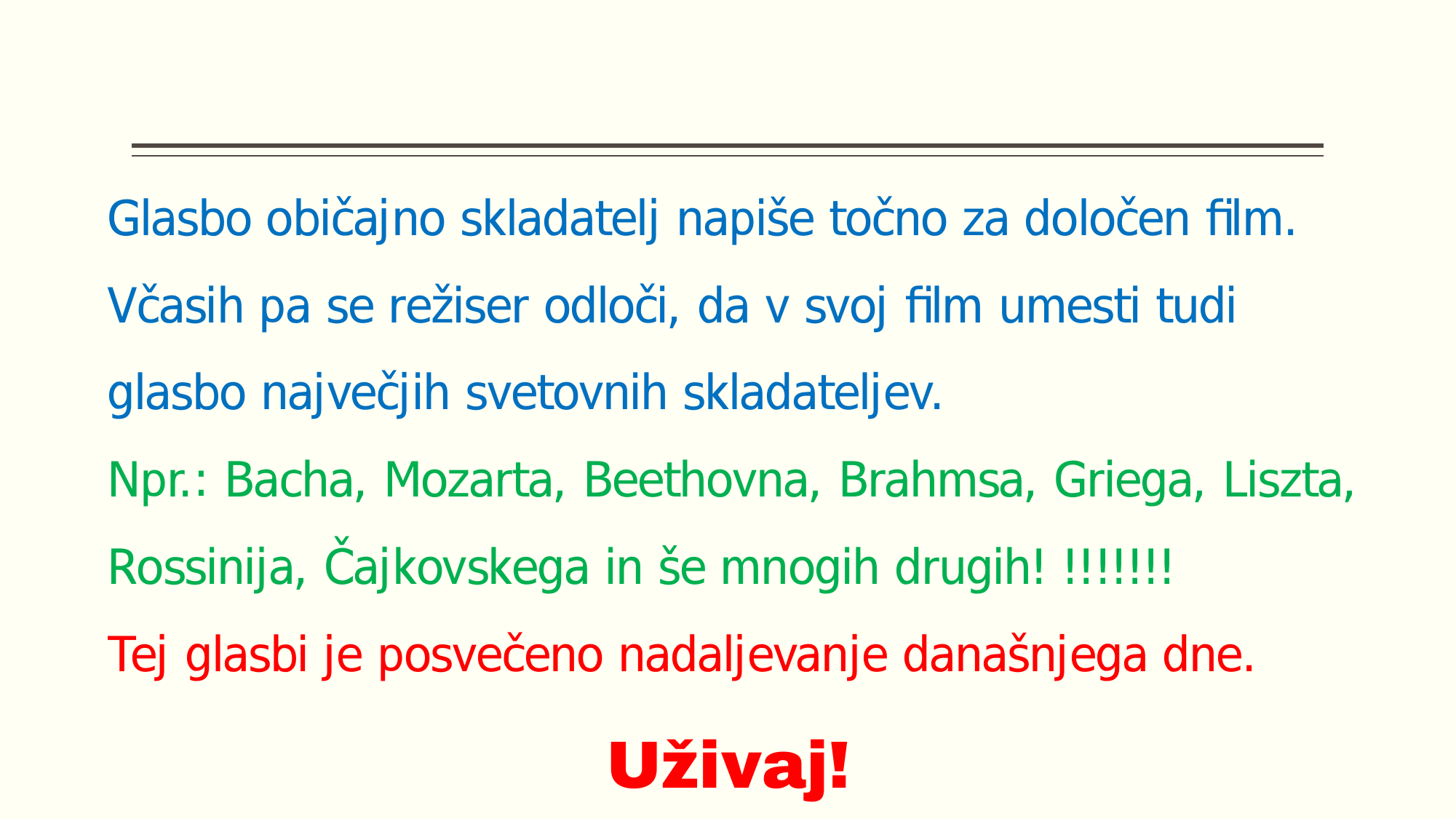

Glasbo običajno skladatelj napiše točno za določen film. Včasih pa se režiser odloči, da v svoj film umesti tudi glasbo največjih svetovnih skladateljev.
Npr.: Bacha, Mozarta, Beethovna, Brahmsa, Griega, Liszta, Rossinija, Čajkovskega in še mnogih drugih! !!!!!!!
Tej glasbi je posvečeno nadaljevanje današnjega dne.
                                 Uživaj!